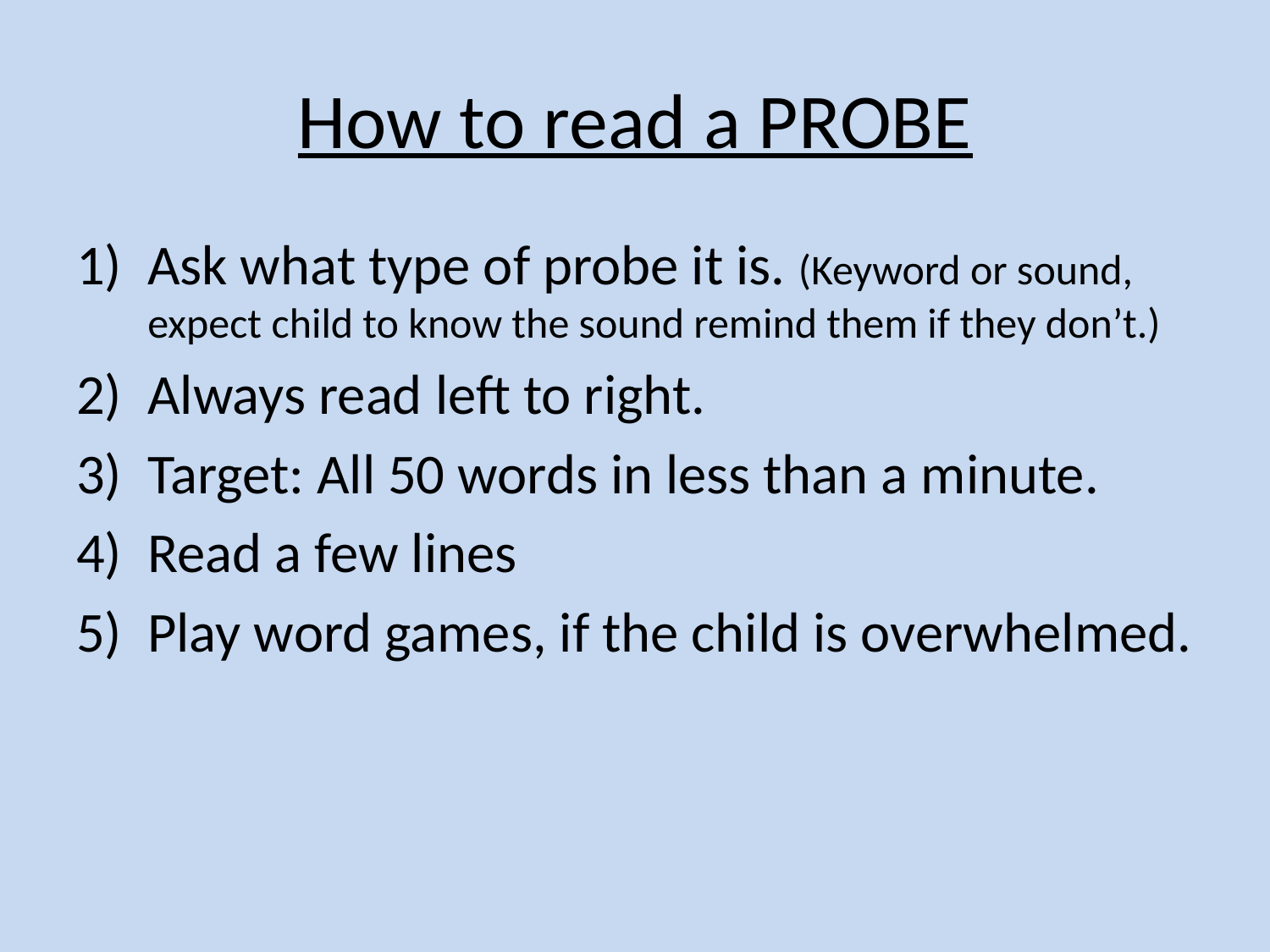

# How to read a PROBE
Ask what type of probe it is. (Keyword or sound, expect child to know the sound remind them if they don’t.)
Always read left to right.
Target: All 50 words in less than a minute.
Read a few lines
Play word games, if the child is overwhelmed.